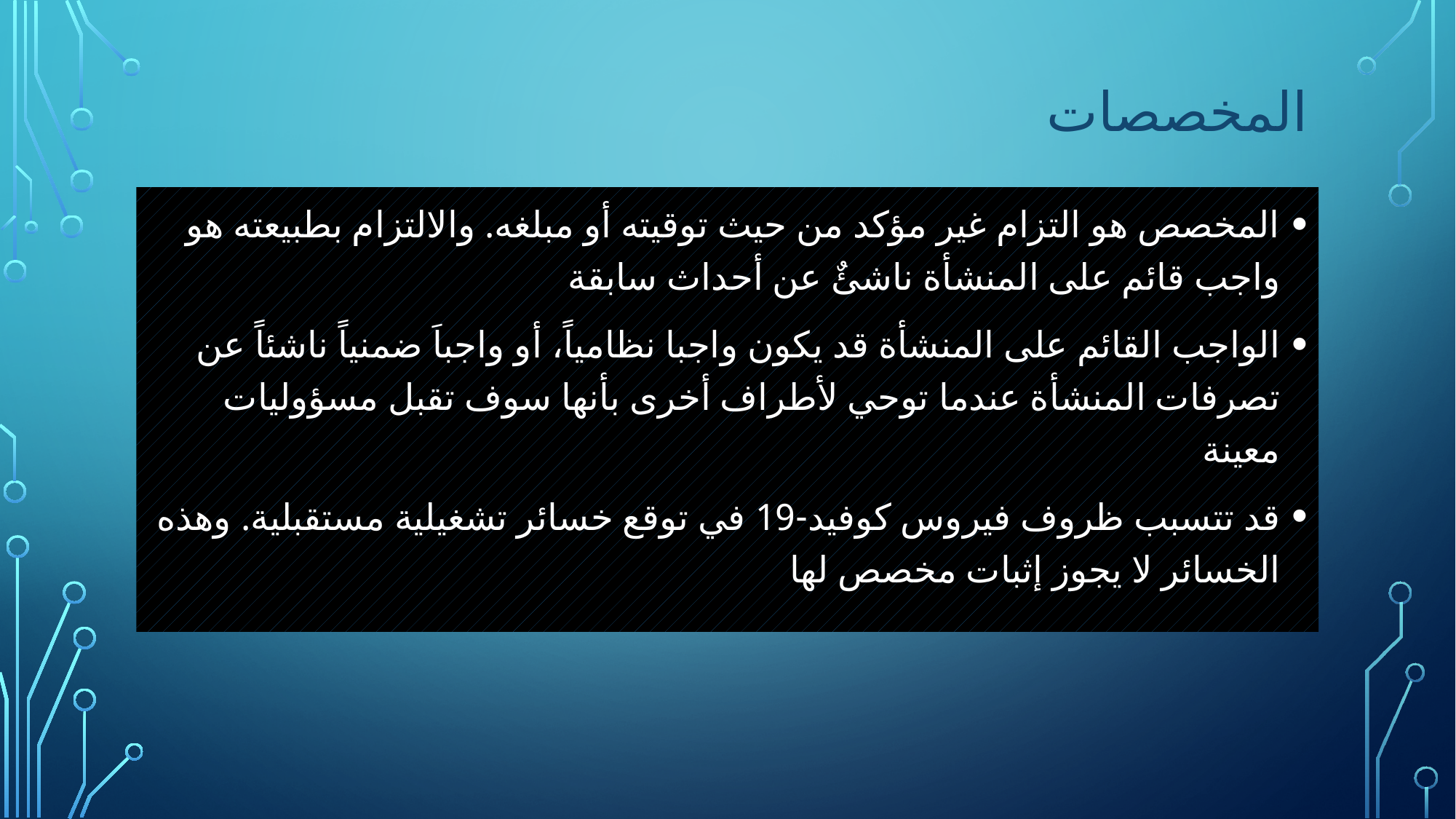

# المخصصات
المخصص هو التزام غير مؤكد من حيث توقيته أو مبلغه. والالتزام بطبيعته هو واجب قائم على المنشأة ناشئٌ عن أحداث سابقة
الواجب القائم على المنشأة قد يكون واجبا نظامياً، أو واجباَ ضمنياً ناشئاً عن تصرفات المنشأة عندما توحي لأطراف أخرى بأنها سوف تقبل مسؤوليات معينة
قد تتسبب ظروف فيروس كوفيد-19 في توقع خسائر تشغيلية مستقبلية. وهذه الخسائر لا يجوز إثبات مخصص لها